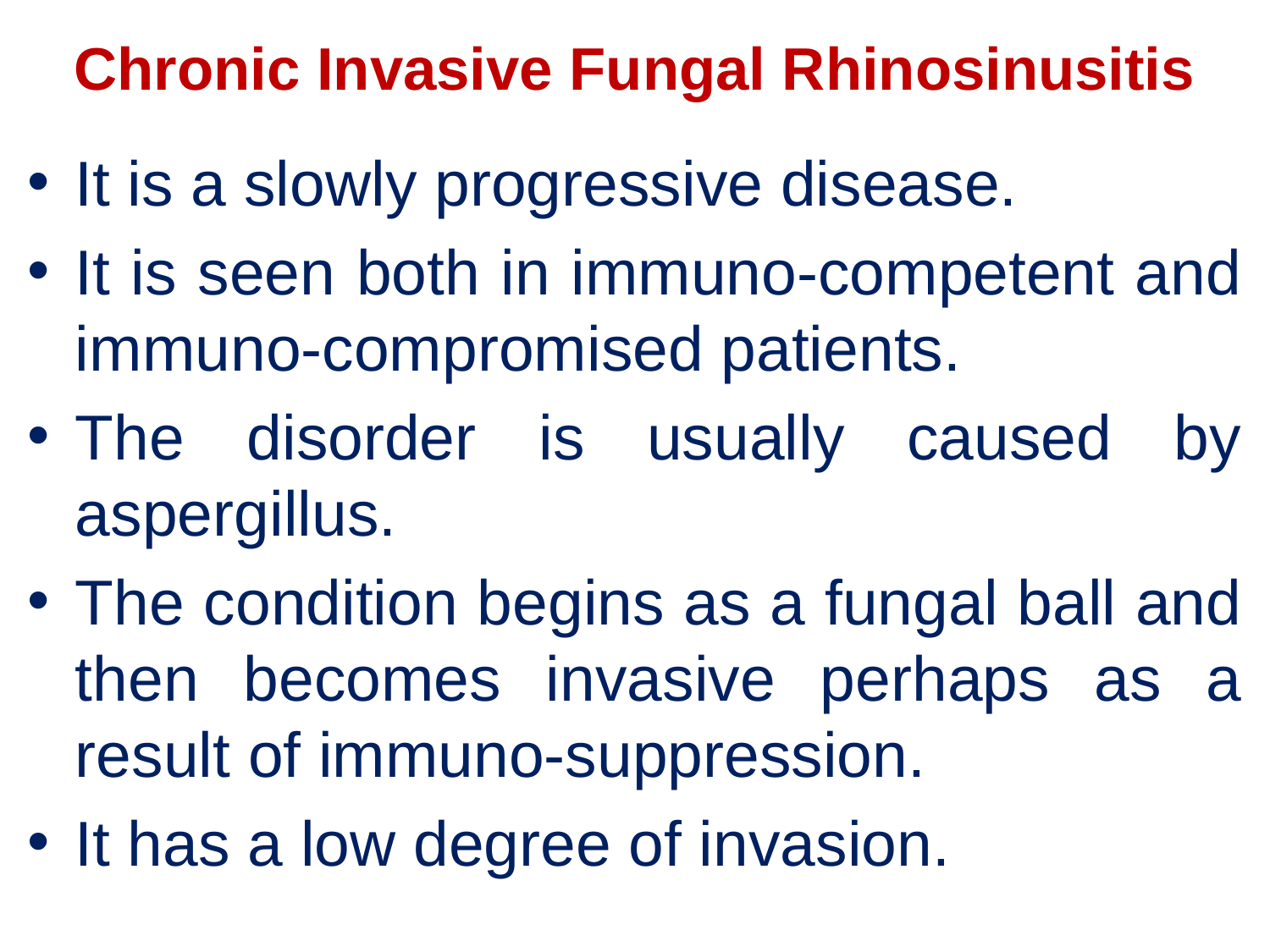

# Chronic Invasive Fungal Rhinosinusitis
It is a slowly progressive disease.
It is seen both in immuno-competent and immuno-compromised patients.
The disorder is usually caused by aspergillus.
The condition begins as a fungal ball and then becomes invasive perhaps as a result of immuno-suppression.
It has a low degree of invasion.